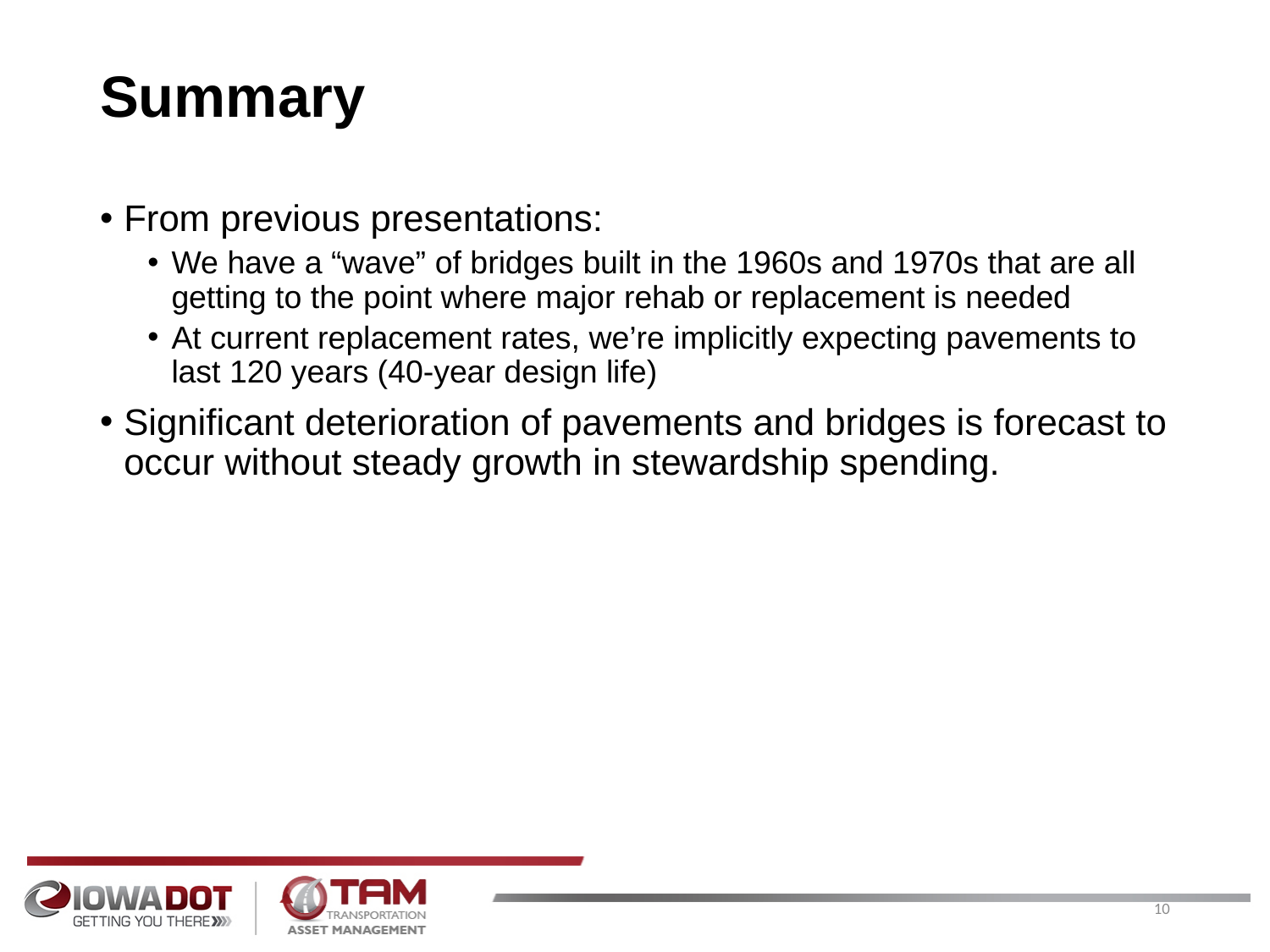

# Summary
From previous presentations:
We have a “wave” of bridges built in the 1960s and 1970s that are all getting to the point where major rehab or replacement is needed
At current replacement rates, we’re implicitly expecting pavements to last 120 years (40-year design life)
Significant deterioration of pavements and bridges is forecast to occur without steady growth in stewardship spending.
10